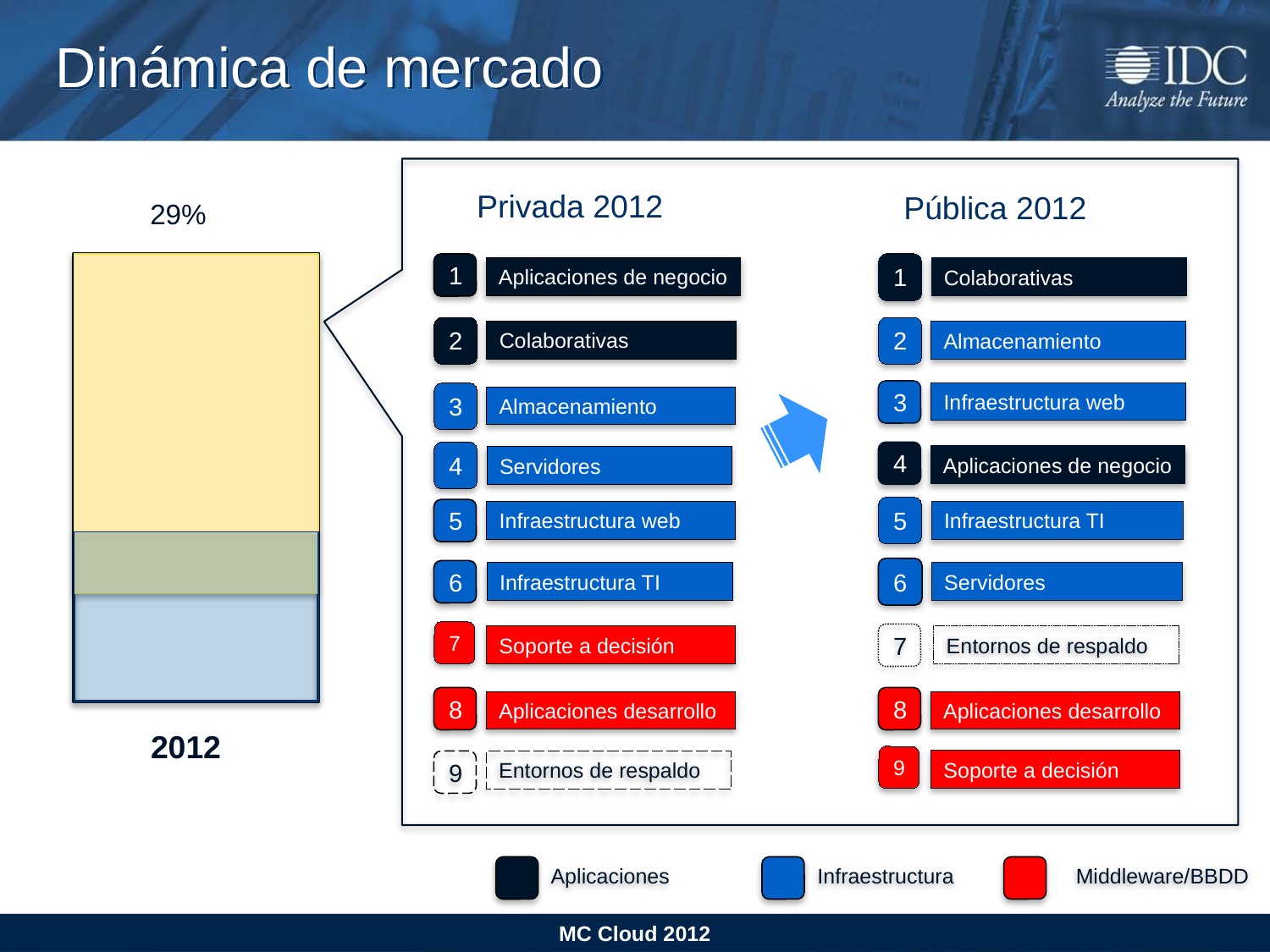

# Dinámica de mercado

Privada 2012
Pública 2012
29%

1
1
Aplicaciones de negocio
Colaborativas
2
2
Colaborativas
Almacenamiento
3
Infraestructura web
3
Almacenamiento

4
4
Aplicaciones de negocio
Servidores
5
5
Infraestructura web
Infraestructura TI

6
6
Infraestructura TI
Servidores
7
7
Soporte a decisión
Entornos de respaldo
8
8
Aplicaciones desarrollo
Aplicaciones desarrollo
2012
9
Soporte a decisión
9
Entornos de respaldo

Aplicaciones

Infraestructura

Middleware/BBDD
MC Cloud 2012